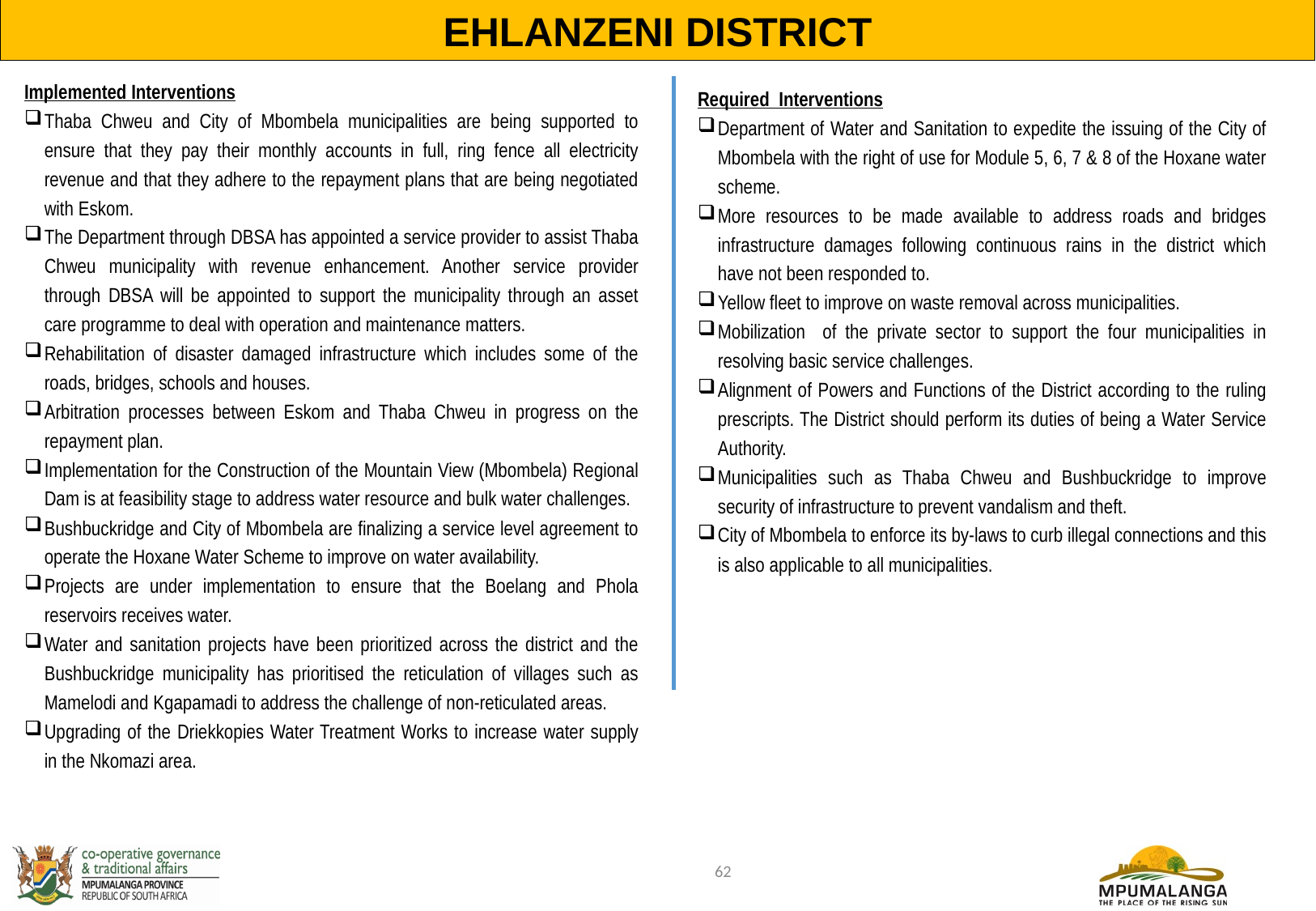

EHLANZENI DISTRICT
Implemented Interventions
Thaba Chweu and City of Mbombela municipalities are being supported to ensure that they pay their monthly accounts in full, ring fence all electricity revenue and that they adhere to the repayment plans that are being negotiated with Eskom.
The Department through DBSA has appointed a service provider to assist Thaba Chweu municipality with revenue enhancement. Another service provider through DBSA will be appointed to support the municipality through an asset care programme to deal with operation and maintenance matters.
Rehabilitation of disaster damaged infrastructure which includes some of the roads, bridges, schools and houses.
Arbitration processes between Eskom and Thaba Chweu in progress on the repayment plan.
Implementation for the Construction of the Mountain View (Mbombela) Regional Dam is at feasibility stage to address water resource and bulk water challenges.
Bushbuckridge and City of Mbombela are finalizing a service level agreement to operate the Hoxane Water Scheme to improve on water availability.
Projects are under implementation to ensure that the Boelang and Phola reservoirs receives water.
Water and sanitation projects have been prioritized across the district and the Bushbuckridge municipality has prioritised the reticulation of villages such as Mamelodi and Kgapamadi to address the challenge of non-reticulated areas.
Upgrading of the Driekkopies Water Treatment Works to increase water supply in the Nkomazi area.

Required  Interventions
Department of Water and Sanitation to expedite the issuing of the City of Mbombela with the right of use for Module 5, 6, 7 & 8 of the Hoxane water scheme.
More resources to be made available to address roads and bridges infrastructure damages following continuous rains in the district which have not been responded to.
Yellow fleet to improve on waste removal across municipalities.
Mobilization  of the private sector to support the four municipalities in resolving basic service challenges.
Alignment of Powers and Functions of the District according to the ruling prescripts. The District should perform its duties of being a Water Service Authority.
Municipalities such as Thaba Chweu and Bushbuckridge to improve security of infrastructure to prevent vandalism and theft.
City of Mbombela to enforce its by-laws to curb illegal connections and this is also applicable to all municipalities.

62